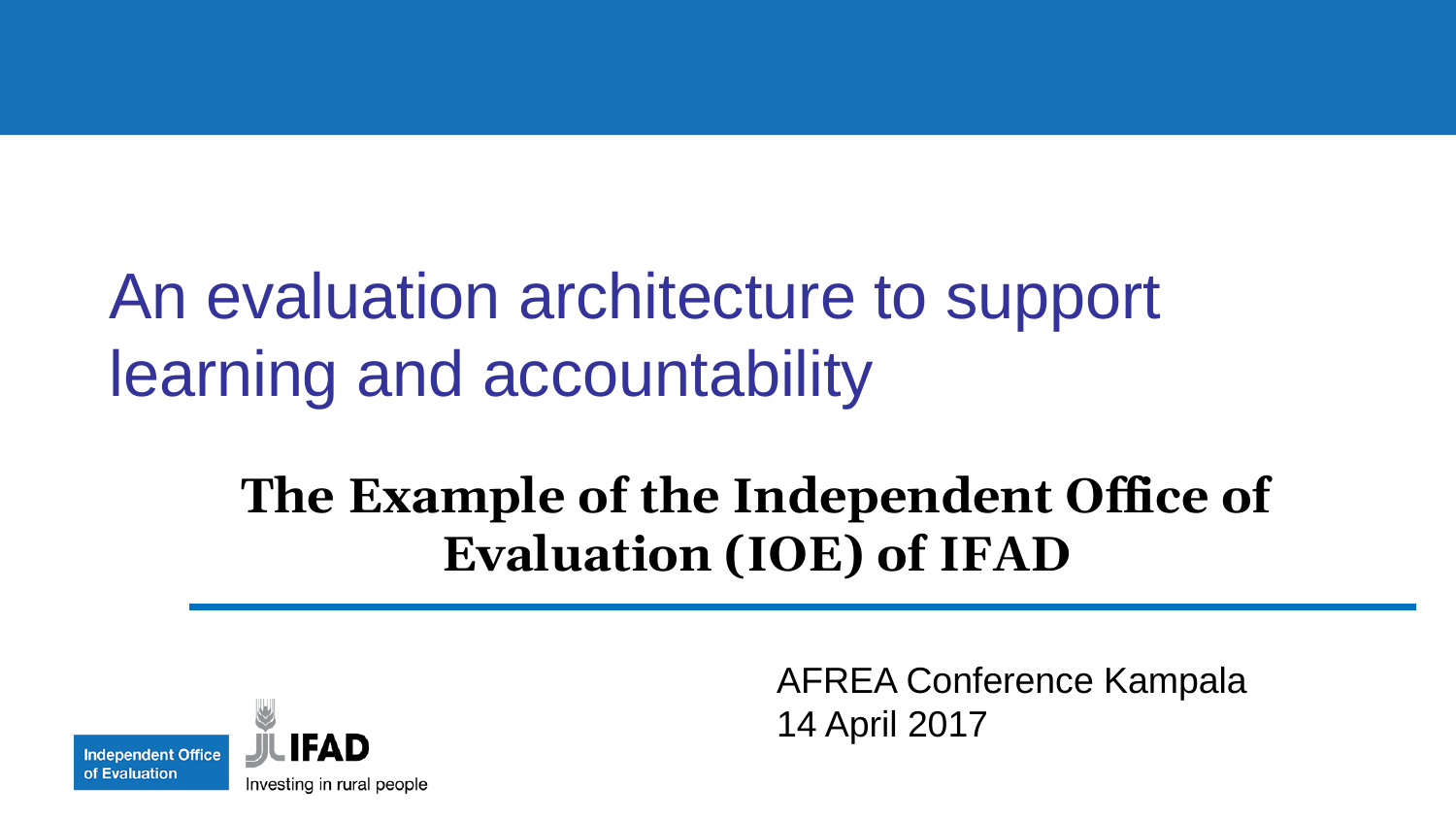

# An evaluation architecture to support learning and accountability
The Example of the Independent Office of Evaluation (IOE) of IFAD
AFREA Conference Kampala
14 April 2017